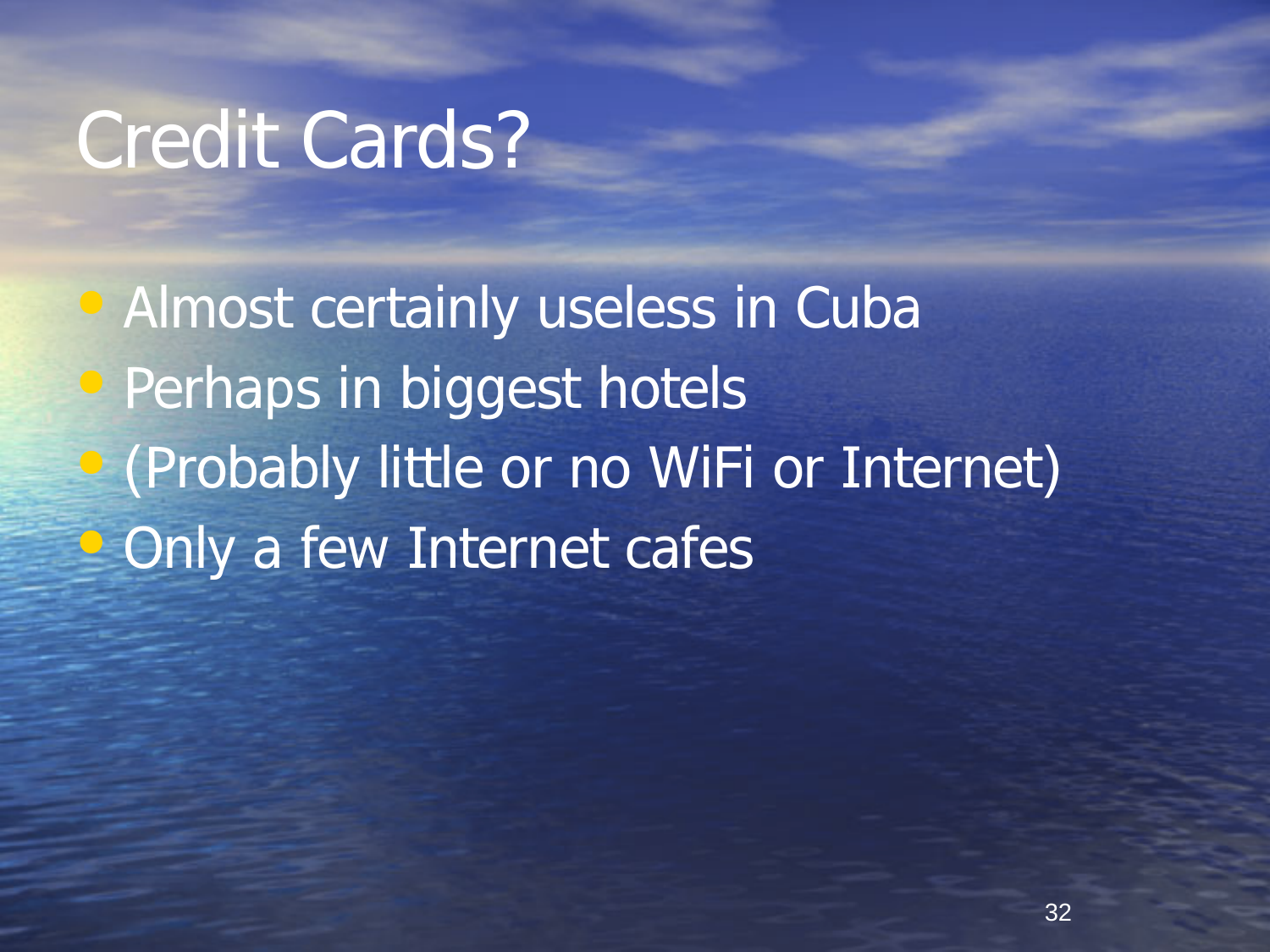

# Credit Cards?
Almost certainly useless in Cuba
Perhaps in biggest hotels
(Probably little or no WiFi or Internet)
Only a few Internet cafes
32